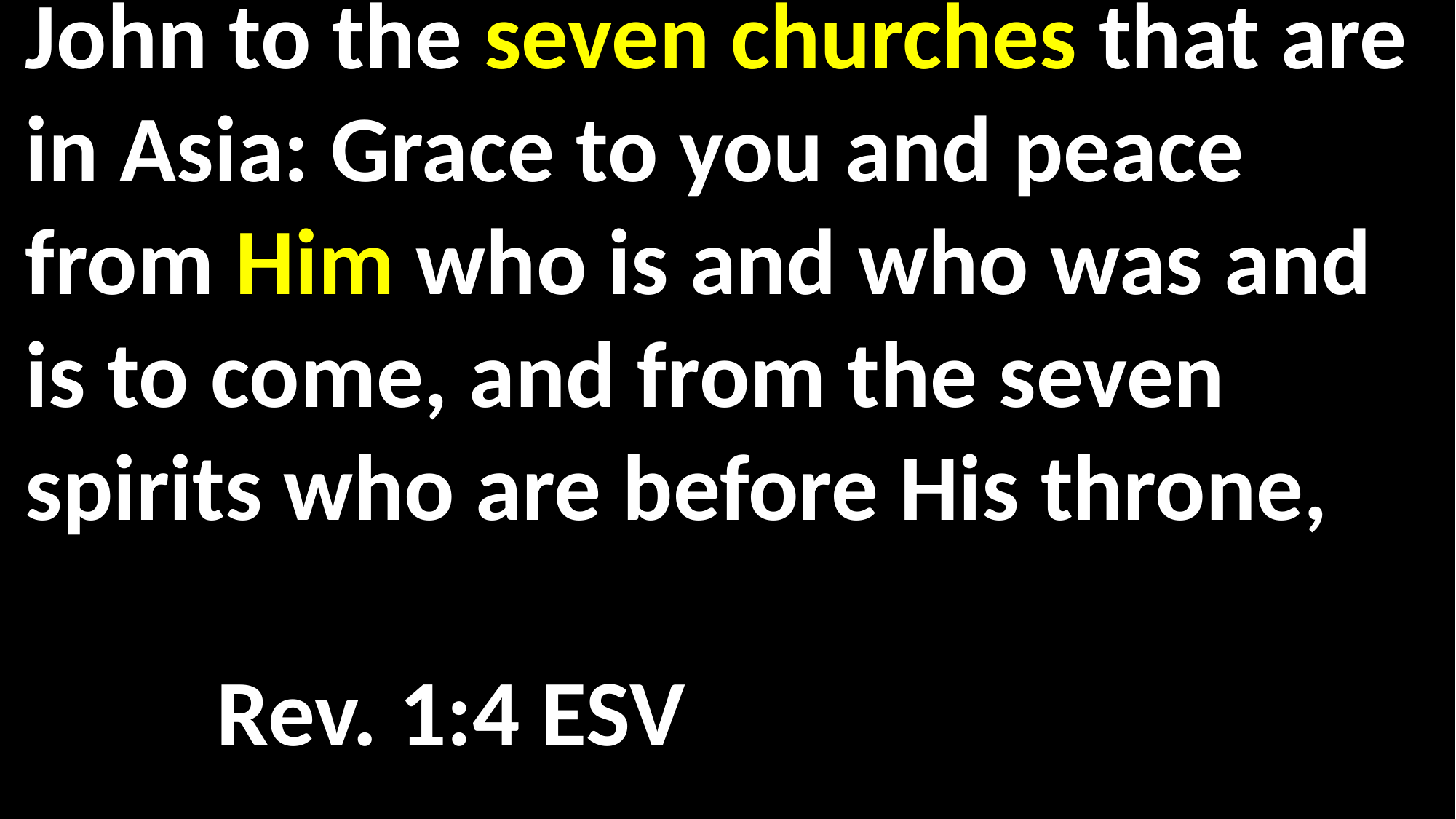

John to the seven churches that are in Asia: Grace to you and peace from Him who is and who was and is to come, and from the seven spirits who are before His throne,  														          Rev. 1:4 ESV